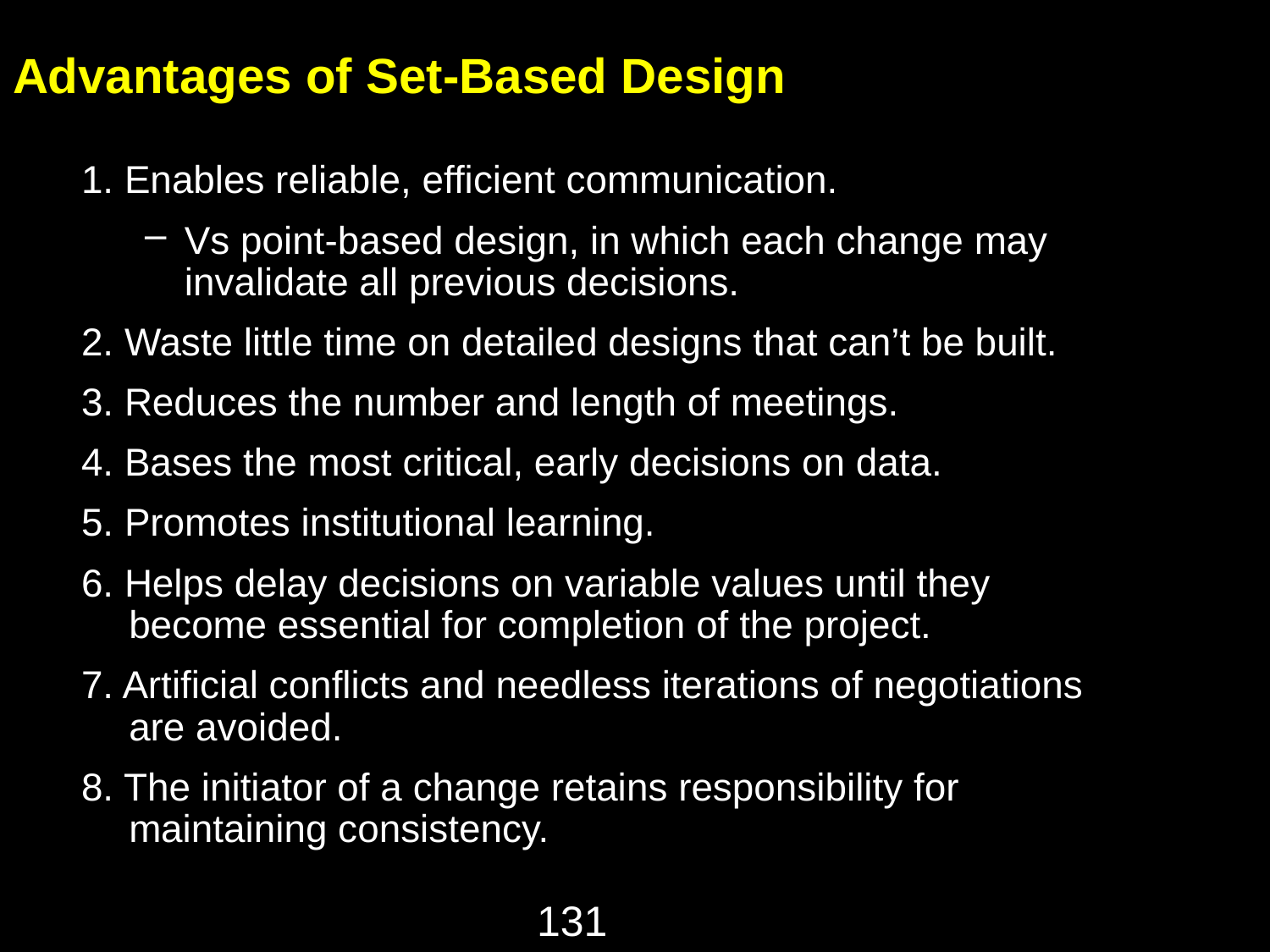

# Advantages of Set-Based Design
1. Enables reliable, efficient communication.
Vs point-based design, in which each change may invalidate all previous decisions.
2. Waste little time on detailed designs that can’t be built.
3. Reduces the number and length of meetings.
4. Bases the most critical, early decisions on data.
5. Promotes institutional learning.
6. Helps delay decisions on variable values until they become essential for completion of the project.
7. Artificial conflicts and needless iterations of negotiations are avoided.
8. The initiator of a change retains responsibility for maintaining consistency.